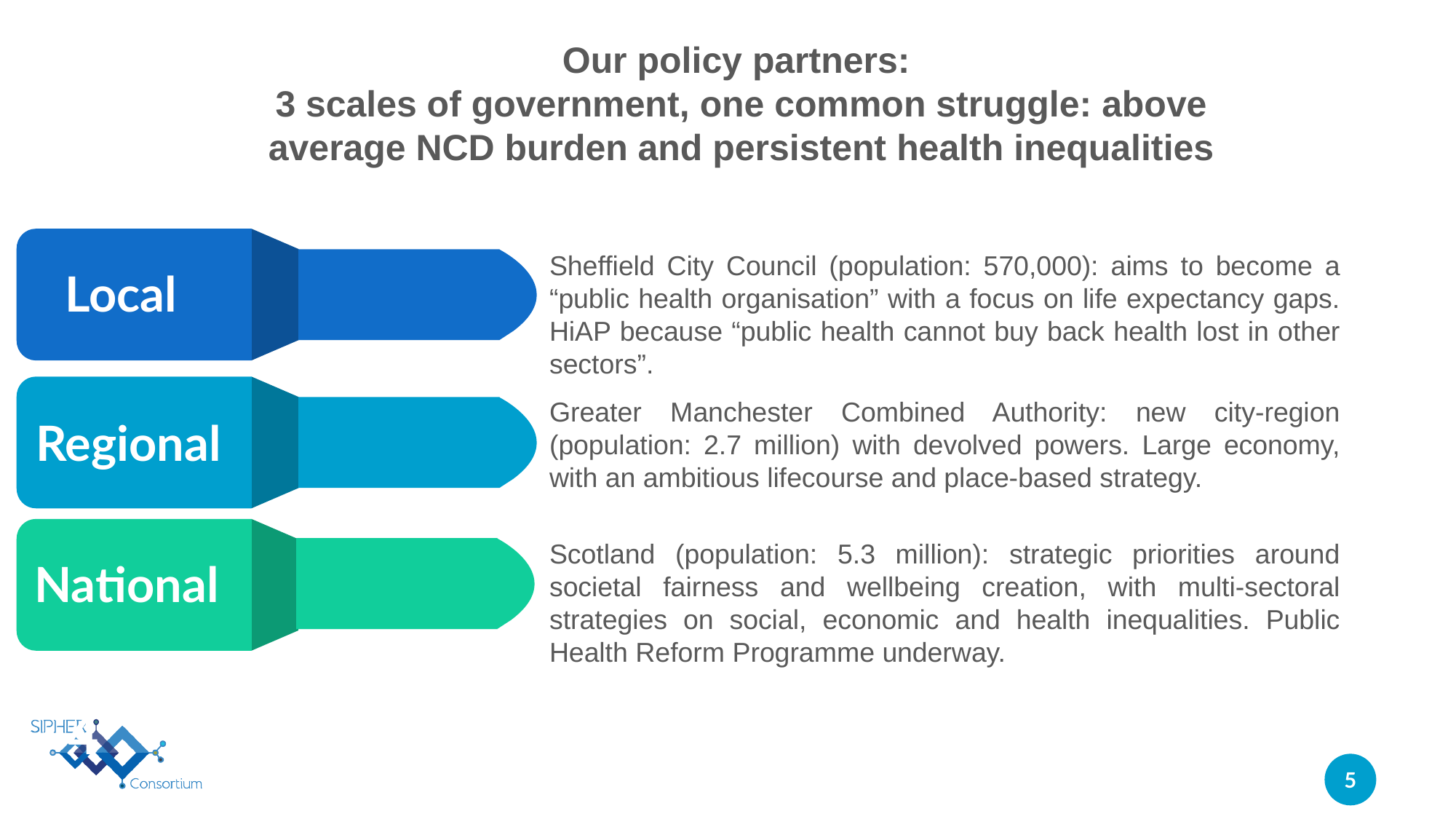

Our policy partners:
3 scales of government, one common struggle: above average NCD burden and persistent health inequalities

Local
Sheffield City Council (population: 570,000): aims to become a “public health organisation” with a focus on life expectancy gaps. HiAP because “public health cannot buy back health lost in other sectors”.

Greater Manchester Combined Authority: new city-region (population: 2.7 million) with devolved powers. Large economy, with an ambitious lifecourse and place-based strategy.
Regional

Scotland (population: 5.3 million): strategic priorities around societal fairness and wellbeing creation, with multi-sectoral strategies on social, economic and health inequalities. Public Health Reform Programme underway.
National
4